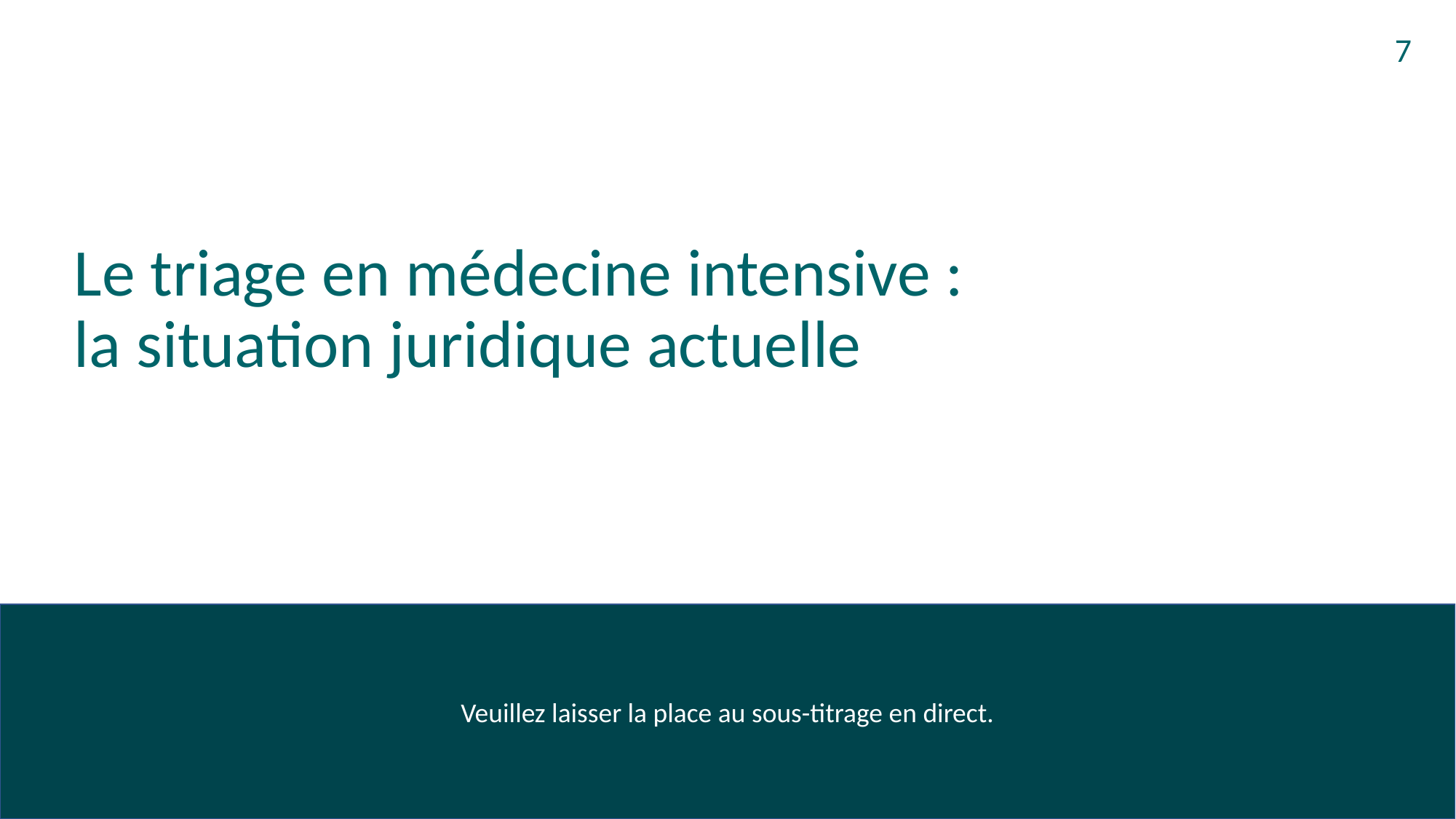

# Le triage en médecine intensive : la situation juridique actuelle
7